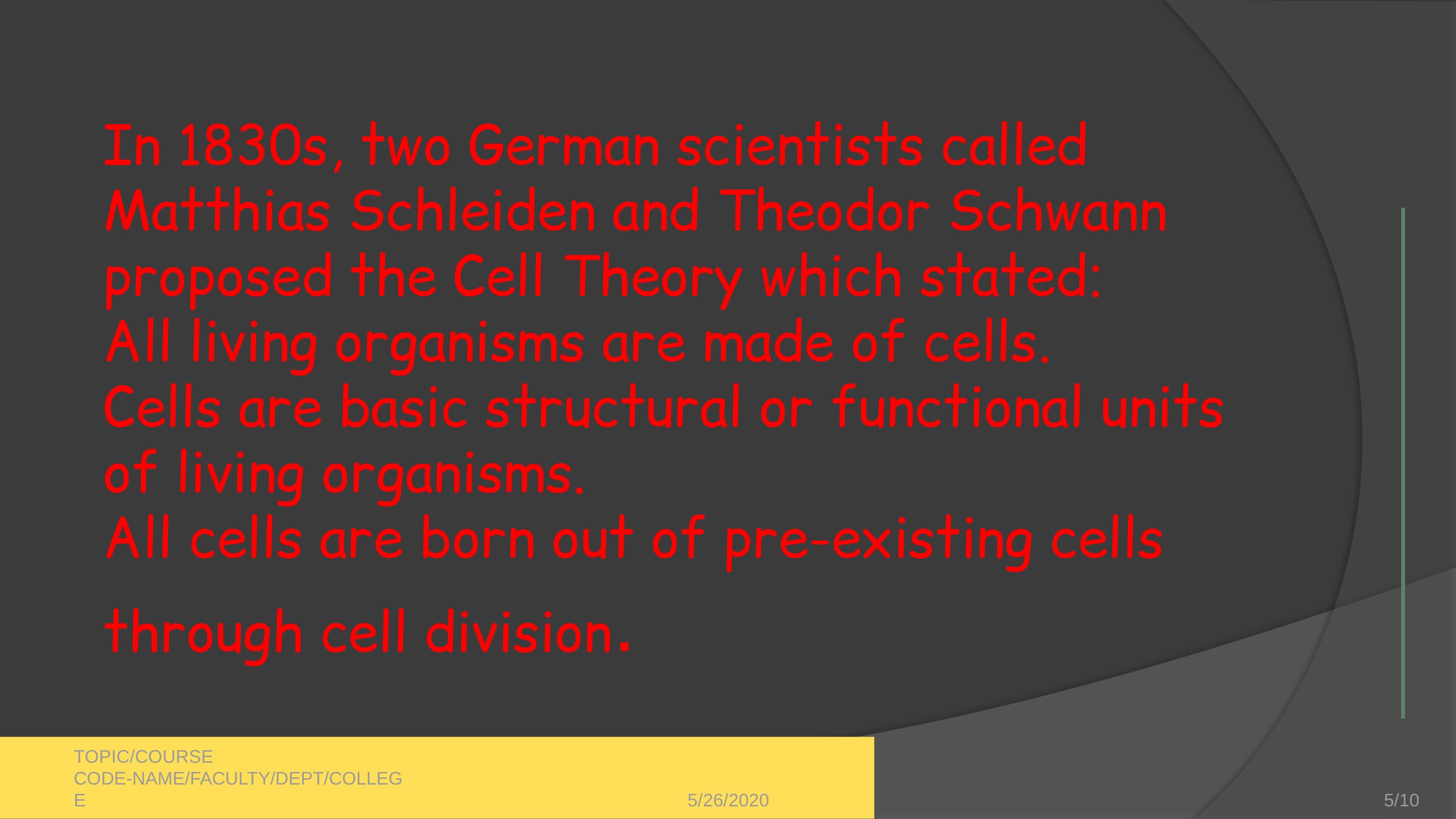

# In 1830s, two German scientists called Matthias Schleiden and Theodor Schwann proposed the Cell Theory which stated: All living organisms are made of cells. Cells are basic structural or functional units of living organisms. All cells are born out of pre-existing cells through cell division.

TOPIC/COURSE CODE-NAME/FACULTY/DEPT/COLLEGE
5/26/2020
5/10